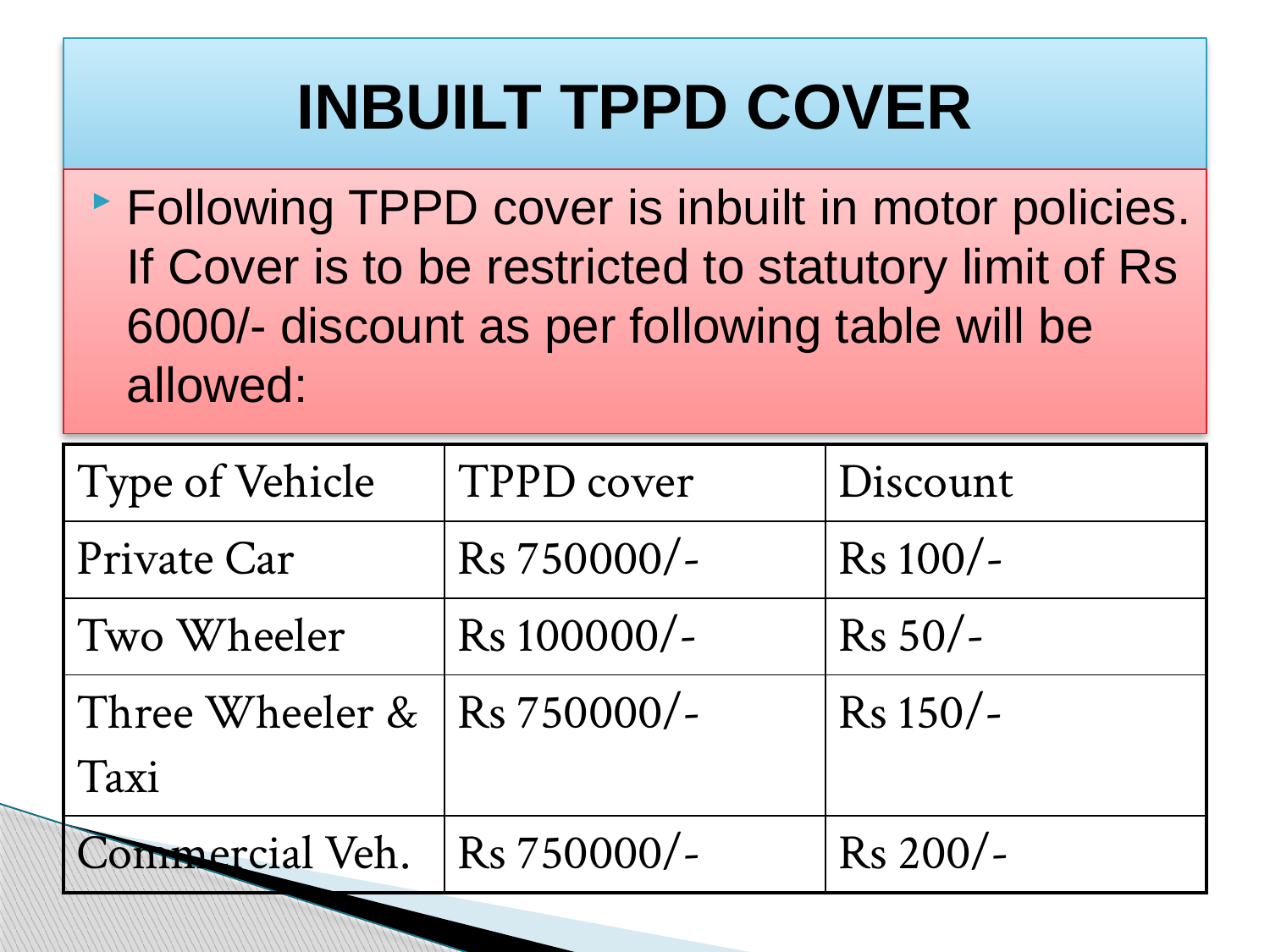

# INBUILT TPPD COVER
Following TPPD cover is inbuilt in motor policies. If Cover is to be restricted to statutory limit of Rs 6000/- discount as per following table will be allowed:
| Type of Vehicle | TPPD cover | Discount |
| --- | --- | --- |
| Private Car | Rs 750000/- | Rs 100/- |
| Two Wheeler | Rs 100000/- | Rs 50/- |
| Three Wheeler & Taxi | Rs 750000/- | Rs 150/- |
| Commercial Veh. | Rs 750000/- | Rs 200/- |